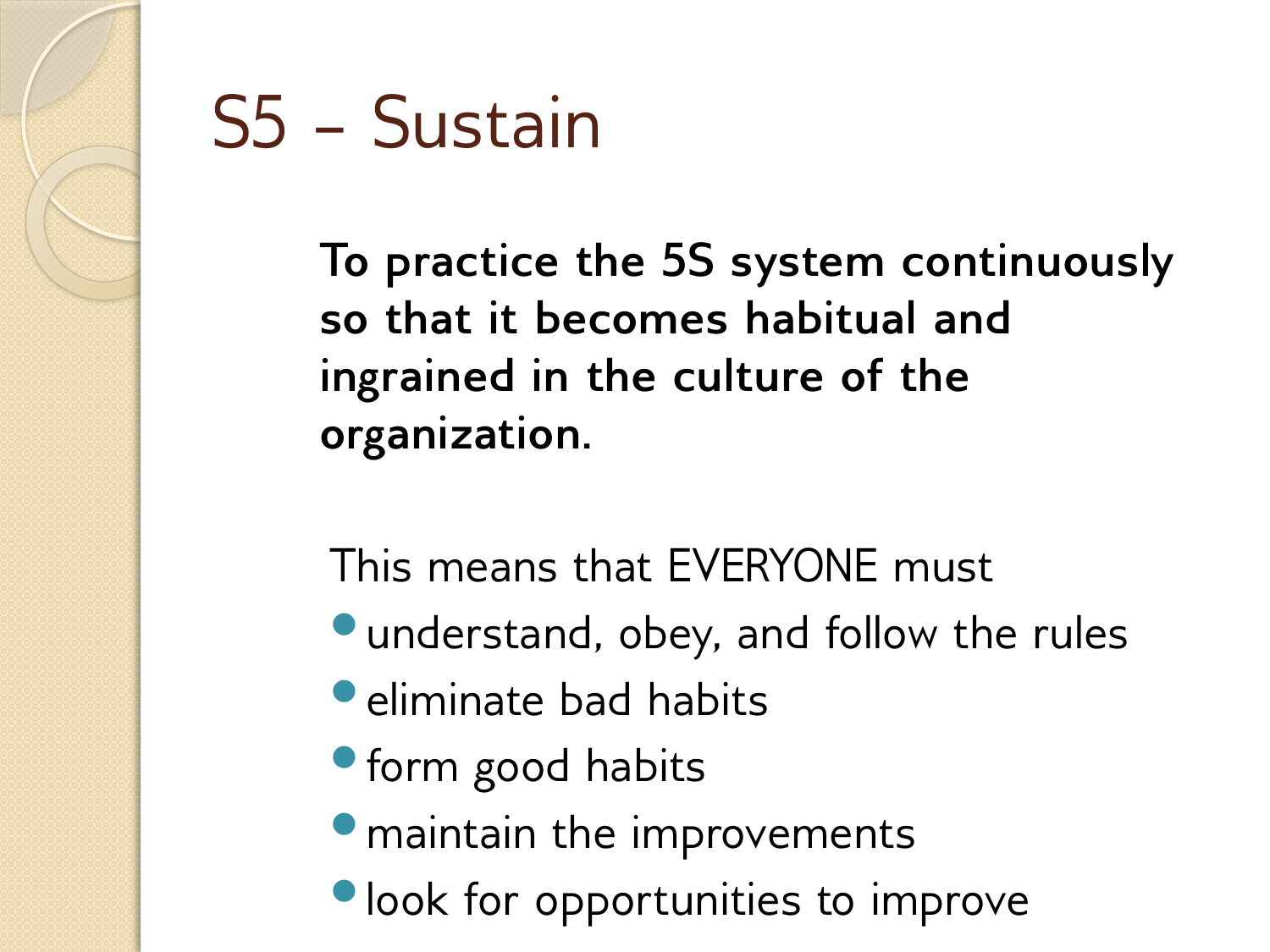

# S5 – Sustain
To practice the 5S system continuously so that it becomes habitual and ingrained in the culture of the organization.

This means that everyone must
understand, obey, and follow the rules
eliminate bad habits
form good habits
maintain the improvements
look for opportunities to improve